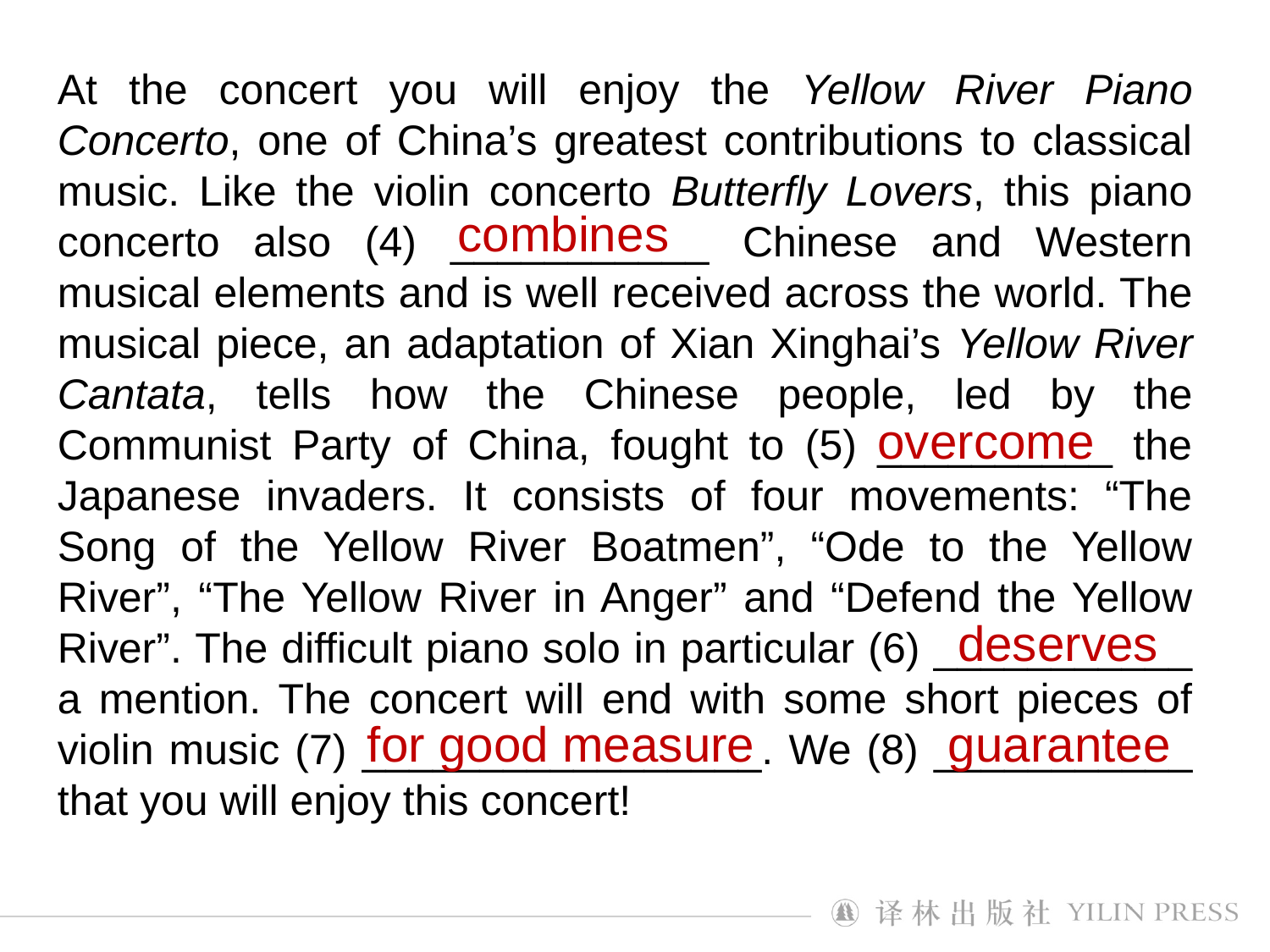

At the concert you will enjoy the Yellow River Piano Concerto, one of China’s greatest contributions to classical music. Like the violin concerto Butterfly Lovers, this piano concerto also (4) ___________ Chinese and Western musical elements and is well received across the world. The musical piece, an adaptation of Xian Xinghai’s Yellow River Cantata, tells how the Chinese people, led by the Communist Party of China, fought to (5) __________ the Japanese invaders. It consists of four movements: “The Song of the Yellow River Boatmen”, “Ode to the Yellow River”, “The Yellow River in Anger” and “Defend the Yellow River”. The difficult piano solo in particular (6) ___________ a mention. The concert will end with some short pieces of violin music (7) _________________. We (8) ___________ that you will enjoy this concert!
combines
overcome
deserves
for good measure
guarantee